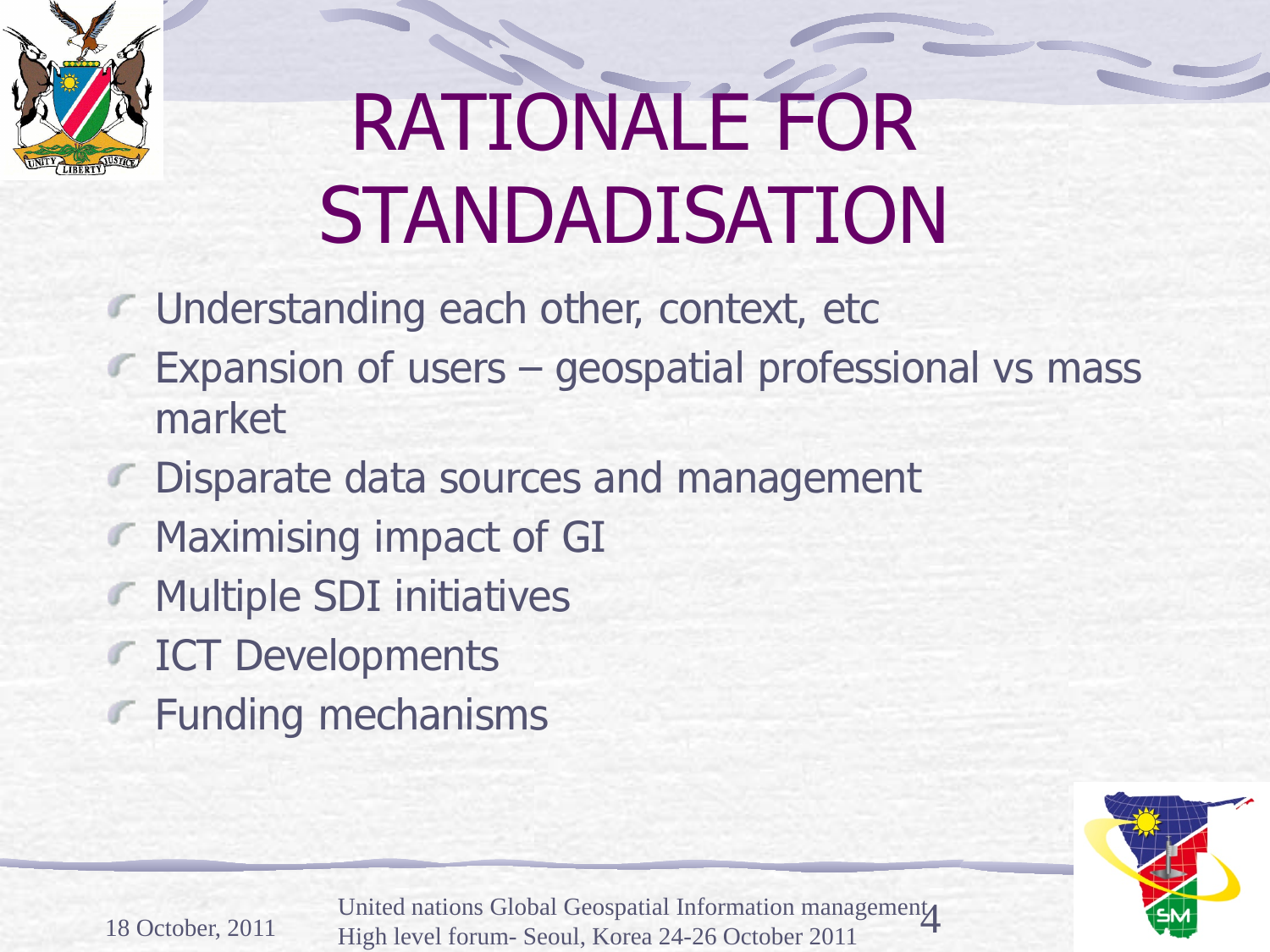

# RATIONALE FOR STANDADISATION
Understanding each other, context, etc
Expansion of users – geospatial professional vs mass market
Disparate data sources and management
Maximising impact of GI
Multiple SDI initiatives
ICT Developments
Funding mechanisms

18 October, 2011
United nations Global Geospatial Information management High level forum- Seoul, Korea 24-26 October 2011
4